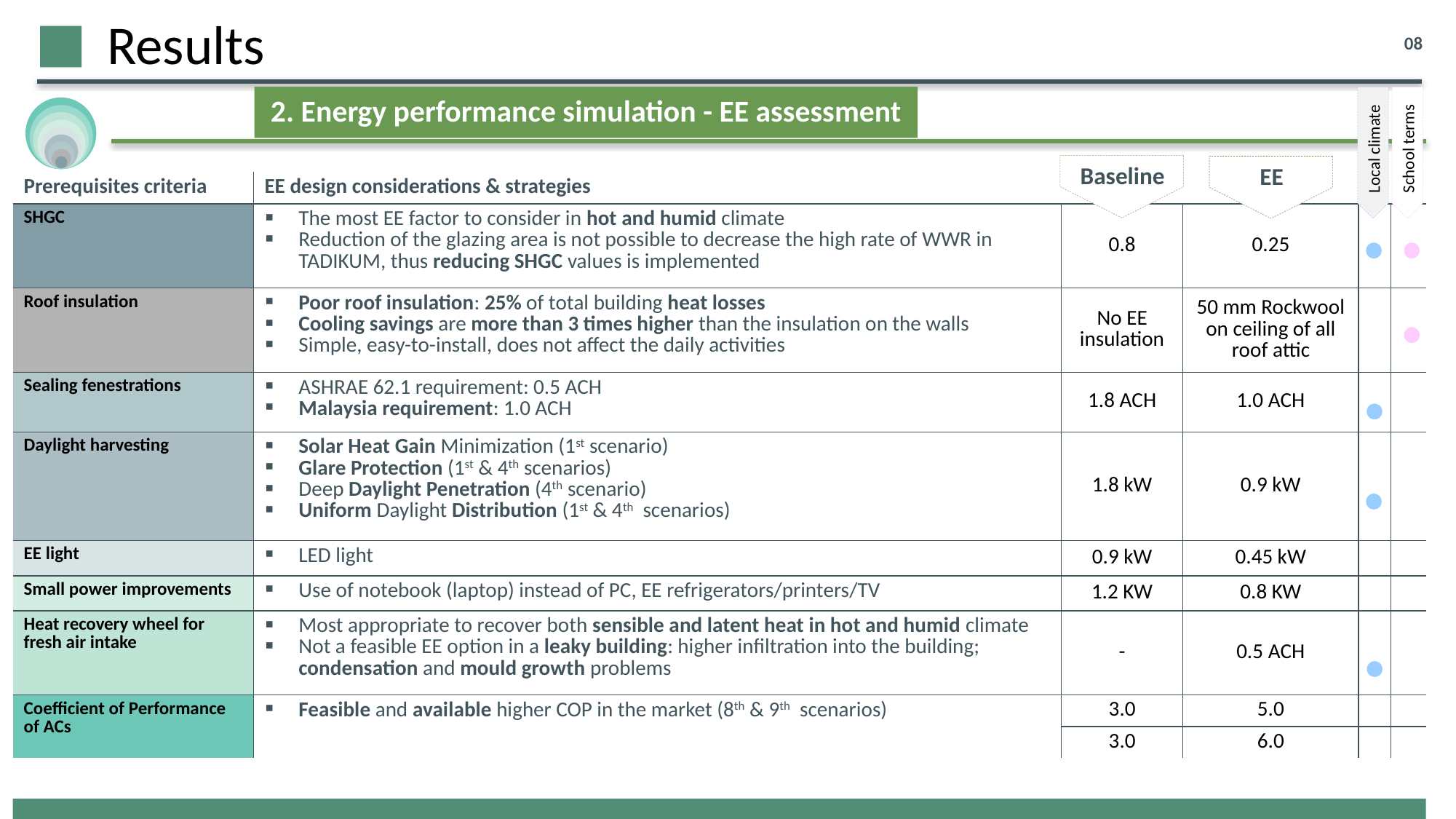

Results
08

2. Energy performance simulation - EE assessment

School terms
Local climate
Baseline
EE
| Prerequisites criteria | EE design considerations & strategies |  |  |  |  |
| --- | --- | --- | --- | --- | --- |
| SHGC | The most EE factor to consider in hot and humid climate Reduction of the glazing area is not possible to decrease the high rate of WWR in TADIKUM, thus reducing SHGC values is implemented | 0.8 | 0.25 |  |  |
| Roof insulation | Poor roof insulation: 25% of total building heat losses Cooling savings are more than 3 times higher than the insulation on the walls Simple, easy-to-install, does not affect the daily activities | No EE insulation | 50 mm Rockwool on ceiling of all roof attic |  |  |
| Sealing fenestrations | ASHRAE 62.1 requirement: 0.5 ACH Malaysia requirement: 1.0 ACH | 1.8 ACH | 1.0 ACH |  |  |
| Daylight harvesting | Solar Heat Gain Minimization (1st scenario) Glare Protection (1st & 4th scenarios) Deep Daylight Penetration (4th scenario) Uniform Daylight Distribution (1st & 4th scenarios) | 1.8 kW | 0.9 kW |  |  |
| EE light | LED light | 0.9 kW | 0.45 kW |  |  |
| Small power improvements | Use of notebook (laptop) instead of PC, EE refrigerators/printers/TV | 1.2 KW | 0.8 KW |  |  |
| Heat recovery wheel for fresh air intake | Most appropriate to recover both sensible and latent heat in hot and humid climate Not a feasible EE option in a leaky building: higher infiltration into the building; condensation and mould growth problems | - | 0.5 ACH |  |  |
| Coefficient of Performance of ACs | Feasible and available higher COP in the market (8th & 9th scenarios) | 3.0 | 5.0 |  |  |
|  |  | 3.0 | 6.0 |  |  |